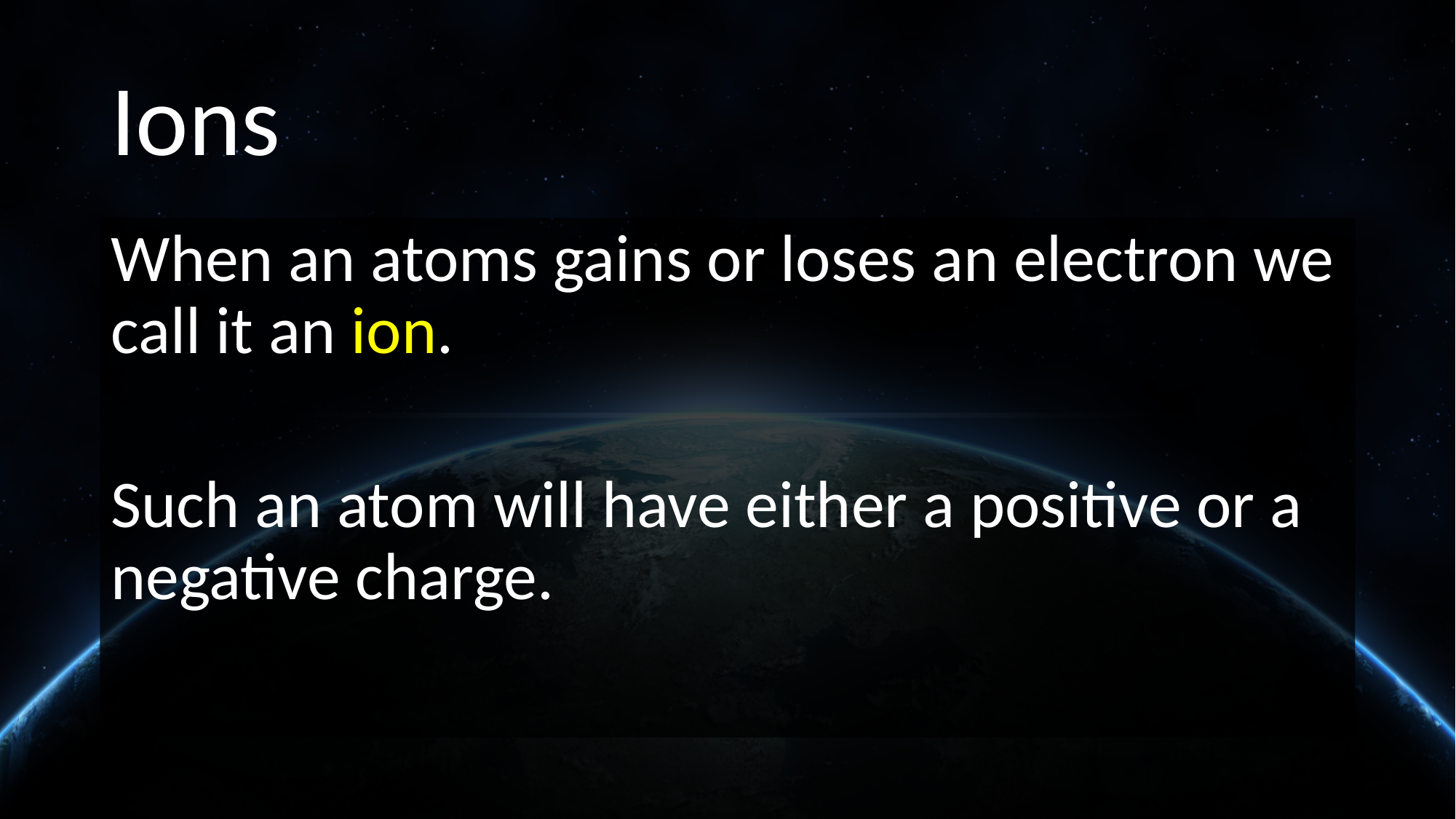

# Ions
When an atoms gains or loses an electron we call it an ion.

Such an atom will have either a positive or a negative charge.